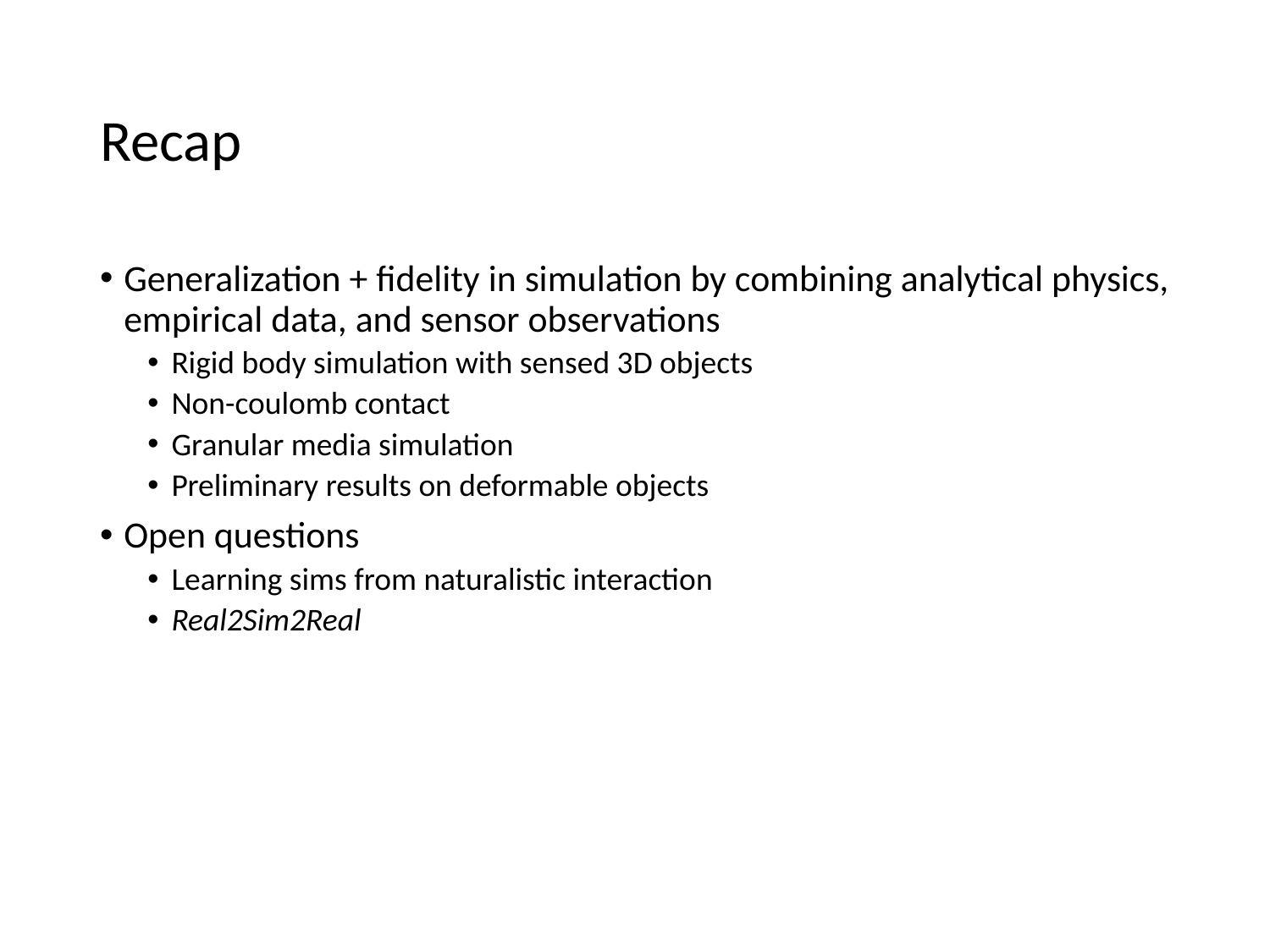

# Recap
Generalization + fidelity in simulation by combining analytical physics, empirical data, and sensor observations
Rigid body simulation with sensed 3D objects
Non-coulomb contact
Granular media simulation
Preliminary results on deformable objects
Open questions
Learning sims from naturalistic interaction
Real2Sim2Real